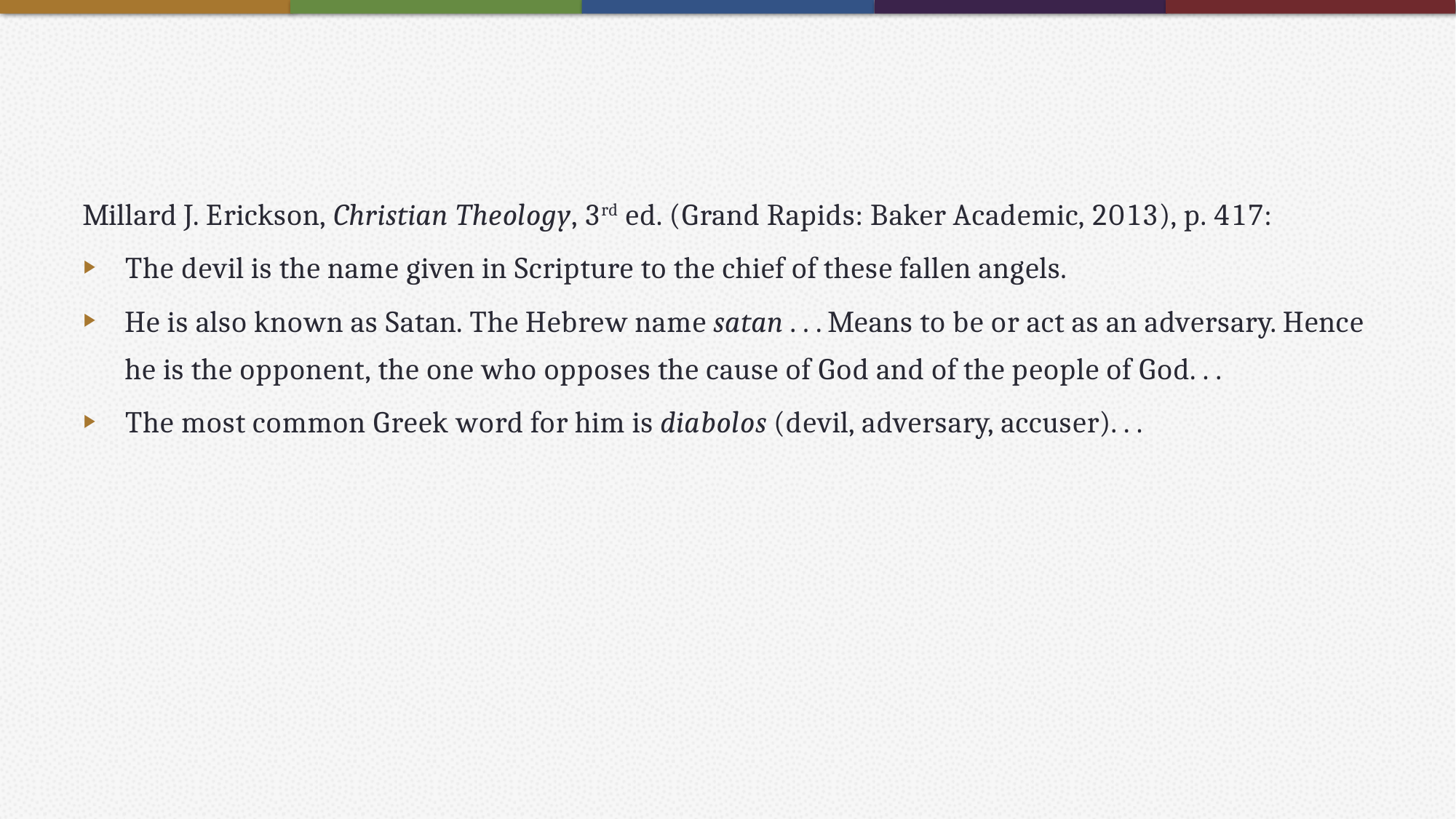

#
Millard J. Erickson, Christian Theology, 3rd ed. (Grand Rapids: Baker Academic, 2013), p. 417:
The devil is the name given in Scripture to the chief of these fallen angels.
He is also known as Satan. The Hebrew name satan . . . Means to be or act as an adversary. Hence he is the opponent, the one who opposes the cause of God and of the people of God. . .
The most common Greek word for him is diabolos (devil, adversary, accuser). . .